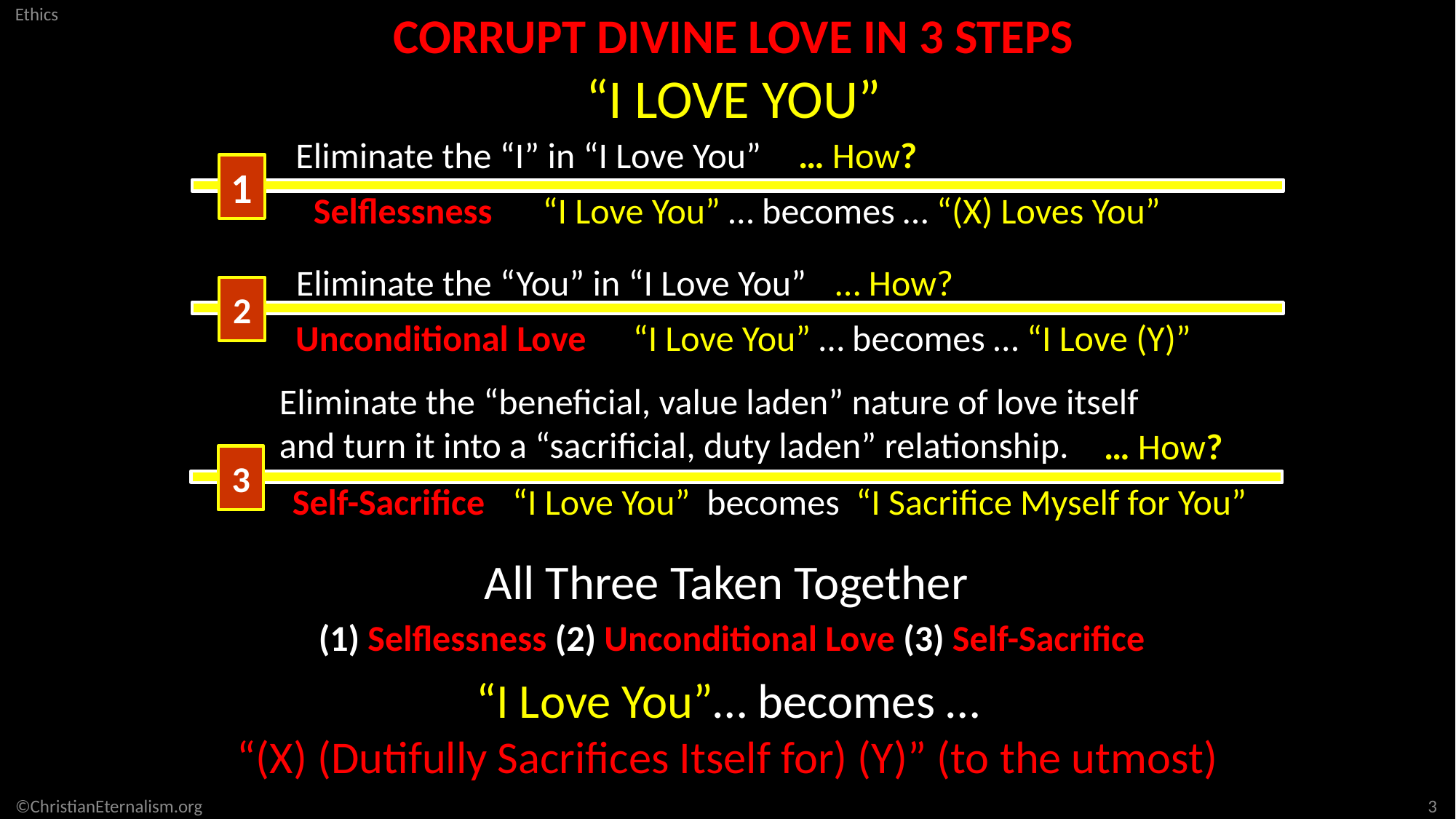

CORRUPT DIVINE LOVE IN 3 STEPS
“I LOVE YOU”
… How?
Eliminate the “I” in “I Love You”
1

Selflessness
“I Love You” … becomes … “(X) Loves You”
Eliminate the “You” in “I Love You”
2

… How?
“I Love You” … becomes … “I Love (Y)”
Unconditional Love
Eliminate the “beneficial, value laden” nature of love itself and turn it into a “sacrificial, duty laden” relationship.
… How?
3

Self-Sacrifice
“I Love You”  becomes  “I Sacrifice Myself for You”
All Three Taken Together
(1) Selflessness (2) Unconditional Love (3) Self-Sacrifice
“I Love You”… becomes …
“(X) (Dutifully Sacrifices Itself for) (Y)” (to the utmost)
3
©ChristianEternalism.org